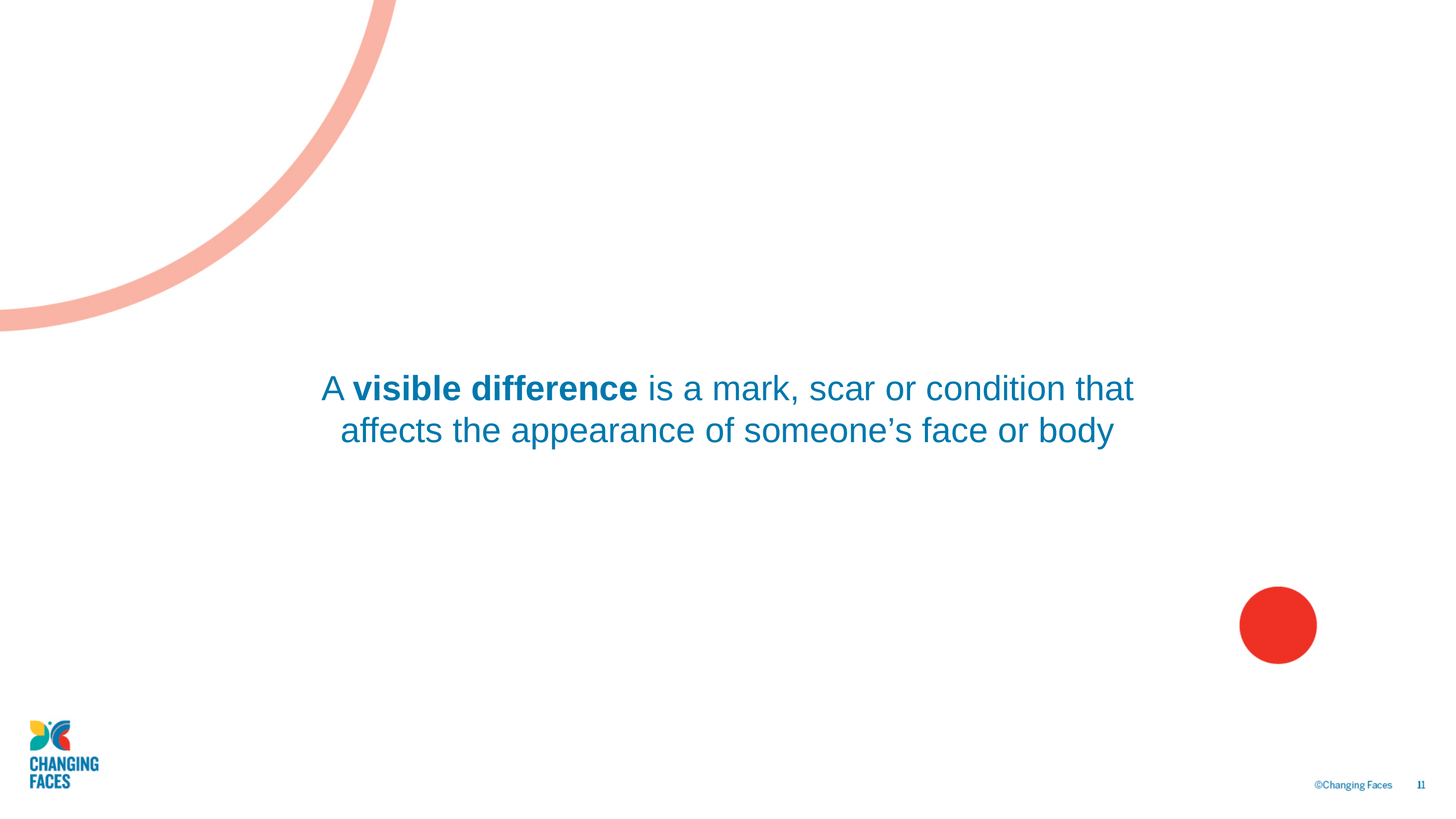

# A visible difference is a mark, scar or condition that affects the appearance of someone’s face or body